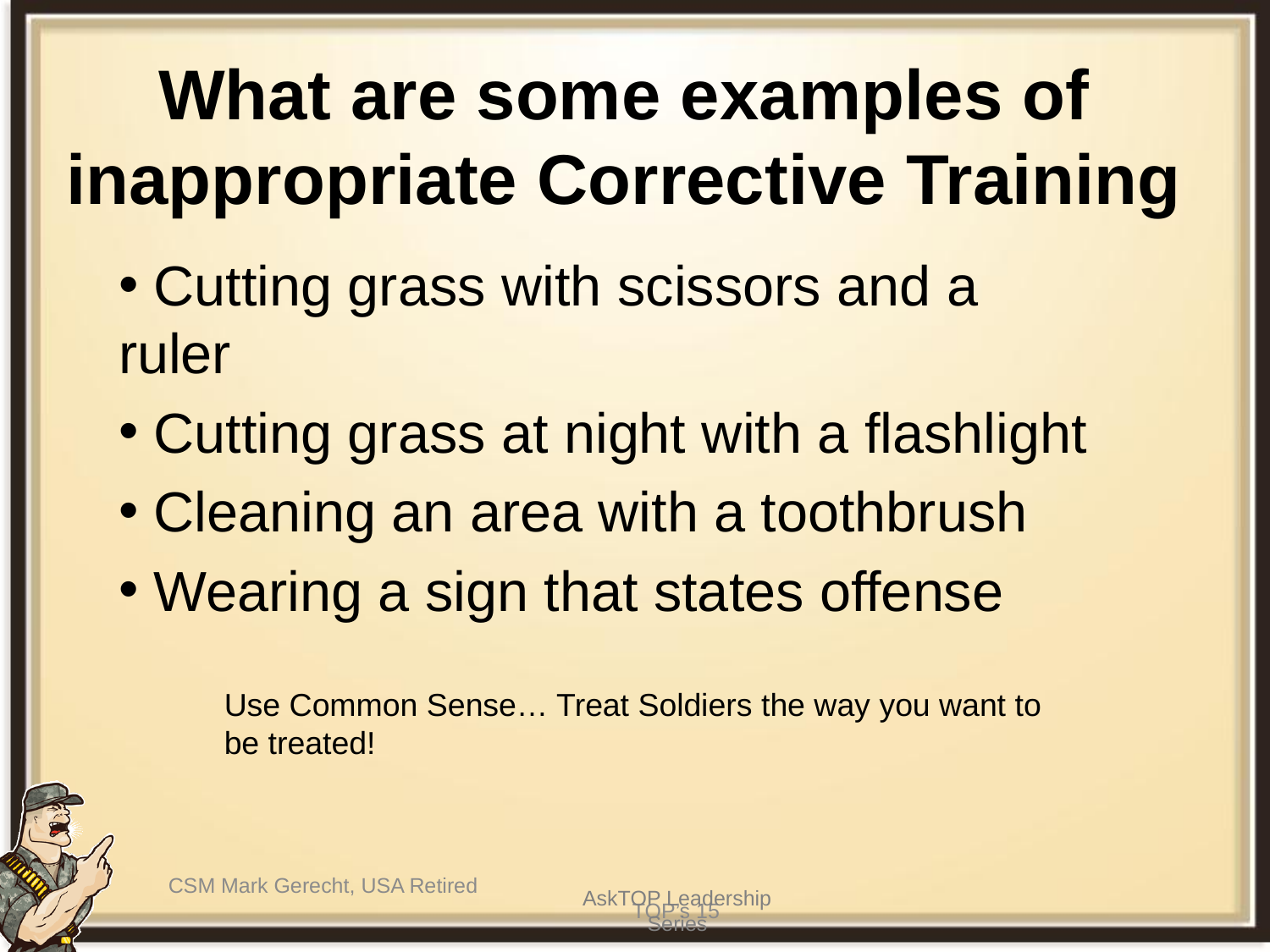

# What are some examples of inappropriate Corrective Training
 Cutting grass with scissors and a ruler
 Cutting grass at night with a flashlight
 Cleaning an area with a toothbrush
 Wearing a sign that states offense
Use Common Sense… Treat Soldiers the way you want to be treated!